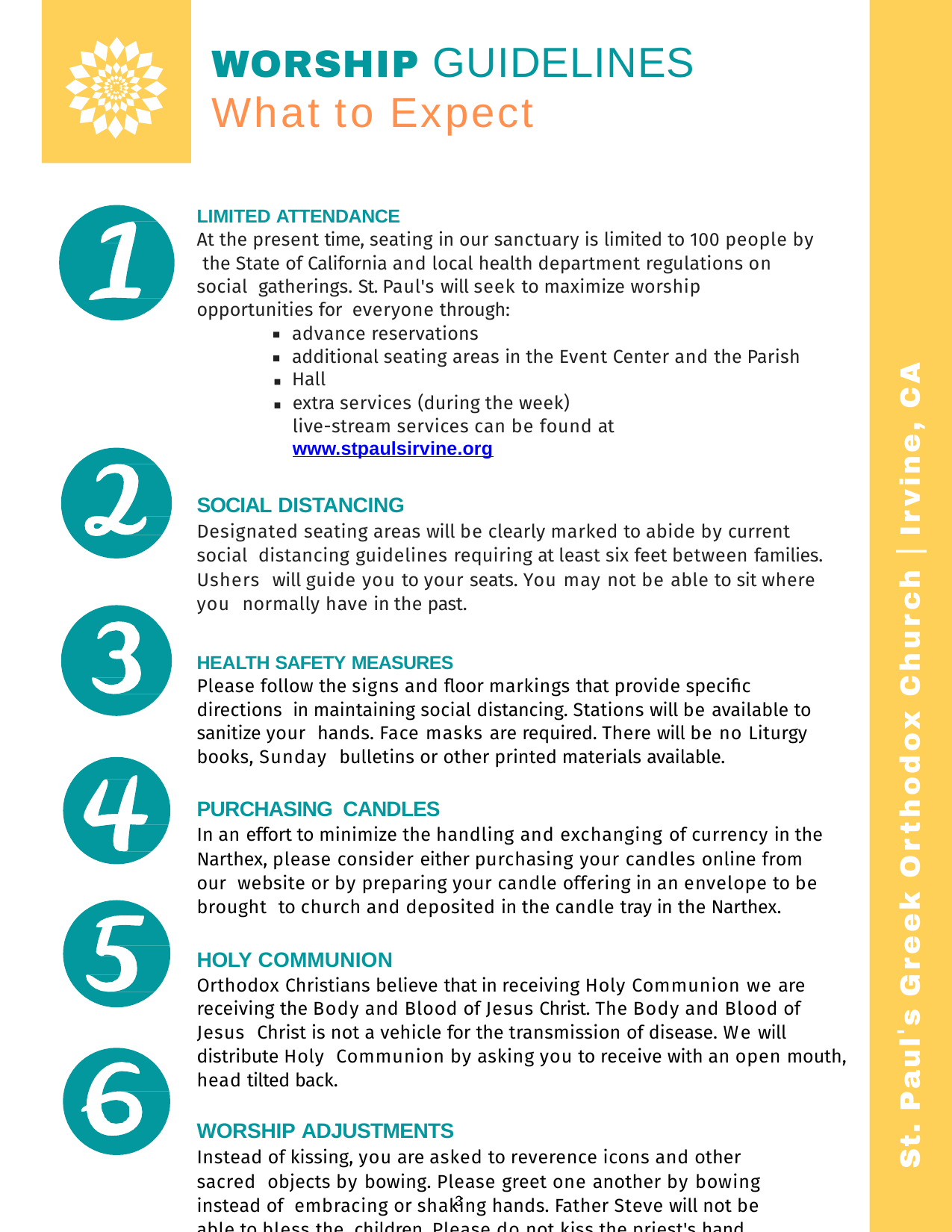

# WORSHIP GUIDELINES
What to Expect

LIMITED ATTENDANCE
At the present time, seating in our sanctuary is limited to 100 people by  the State of California and local health department regulations on social  gatherings. St. Paul's will seek to maximize worship opportunities for  everyone through:
advance reservations
additional seating areas in the Event Center and the Parish Hall
extra services (during the week)
live-stream services can be found at www.stpaulsirvine.org

SOCIAL DISTANCING
Designated seating areas will be clearly marked to abide by current social  distancing guidelines requiring at least six feet between families. Ushers  will guide you to your seats. You may not be able to sit where you  normally have in the past.

HEALTH SAFETY MEASURES
Please follow the signs and floor markings that provide specific directions  in maintaining social distancing. Stations will be available to sanitize your  hands. Face masks are required. There will be no Liturgy books, Sunday  bulletins or other printed materials available.

PURCHASING CANDLES
In an effort to minimize the handling and exchanging of currency in the  Narthex, please consider either purchasing your candles online from our  website or by preparing your candle offering in an envelope to be brought  to church and deposited in the candle tray in the Narthex.

HOLY COMMUNION
Orthodox Christians believe that in receiving Holy Communion we are  receiving the Body and Blood of Jesus Christ. The Body and Blood of Jesus  Christ is not a vehicle for the transmission of disease. We will distribute Holy  Communion by asking you to receive with an open mouth, head tilted back.

WORSHIP ADJUSTMENTS
Instead of kissing, you are asked to reverence icons and other sacred  objects by bowing. Please greet one another by bowing instead of  embracing or shaking hands. Father Steve will not be able to bless the  children. Please do not kiss the priest's hand.

St. Paul's Greek Orthodox Church | Irvine, CA

3